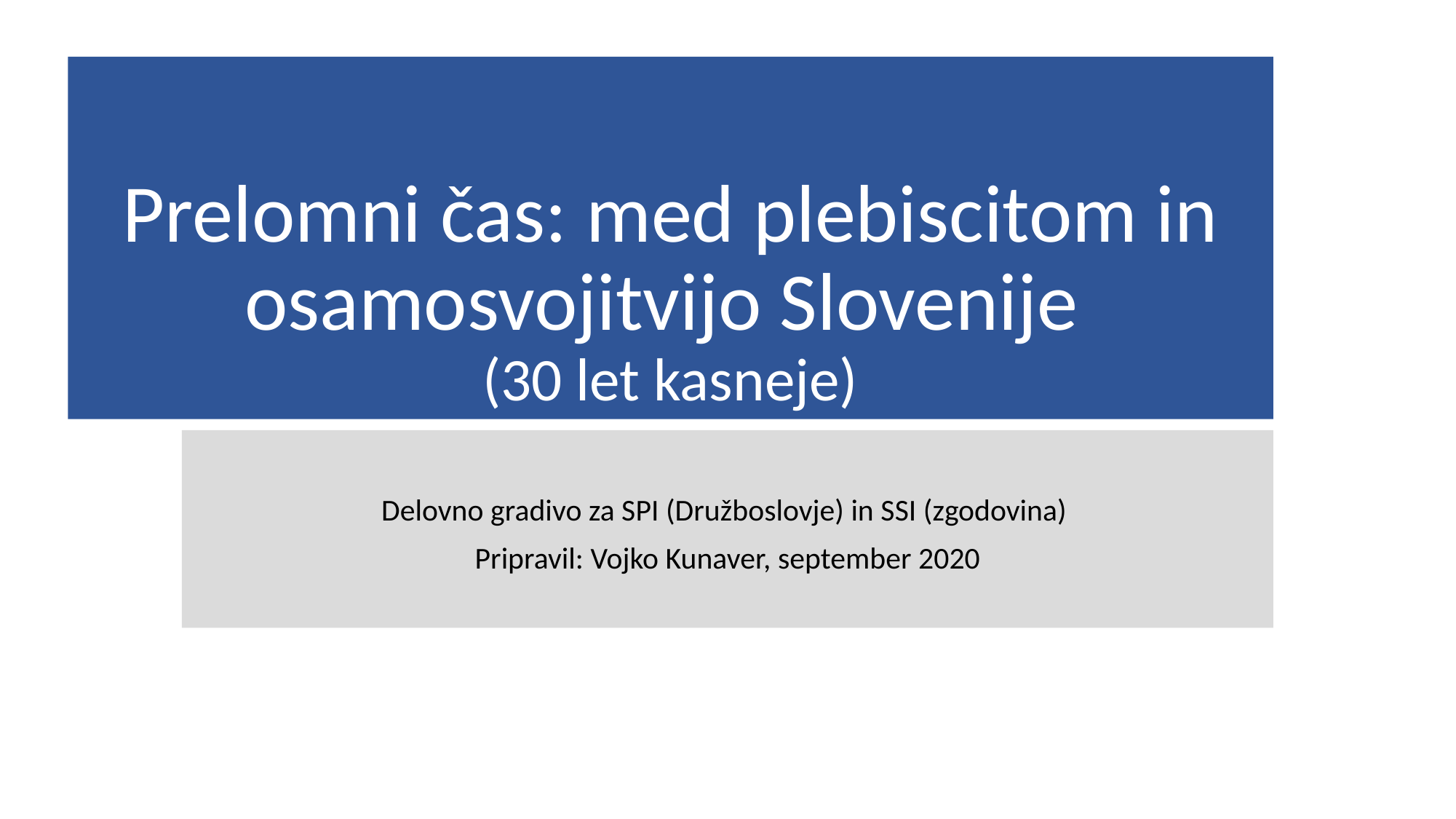

# Prelomni čas: med plebiscitom in osamosvojitvijo Slovenije (30 let kasneje)

Delovno gradivo za SPI (Družboslovje) in SSI (zgodovina)
Pripravil: Vojko Kunaver, september 2020